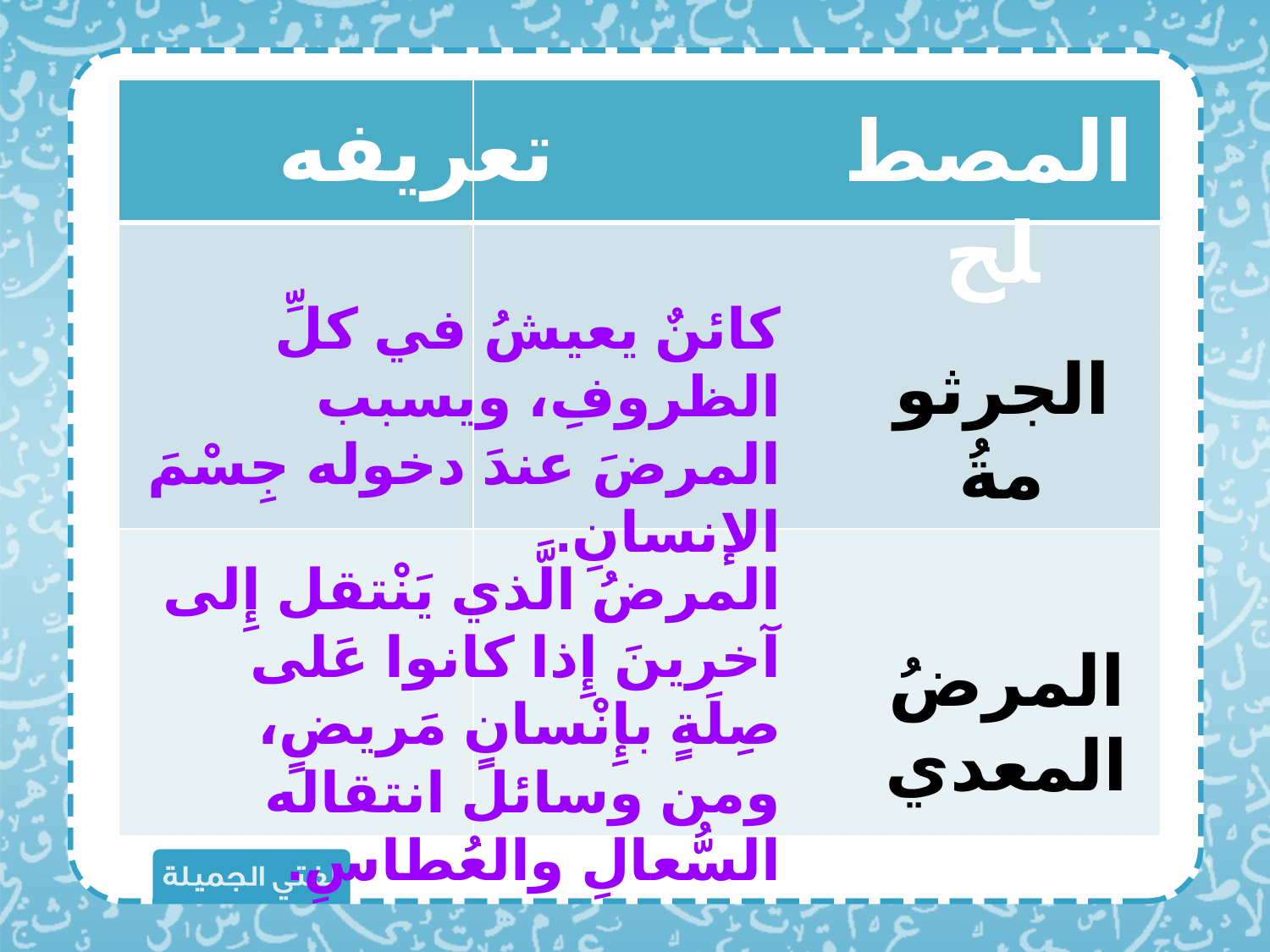

|  |  |
| --- | --- |
|  |  |
|  |  |
تعريفه
المصطلح
كائنٌ يعيشُ في كلِّ الظروفِ، ويسبب المرضَ عندَ دخوله جِسْمَ الإنسانِ.
الجرثومةُ
المرضُ الَّذي يَنْتقل إِلى آخرينَ إِذا كانوا عَلى صِلَةٍ بإِنْسانٍ مَريضٍ، ومن وسائل انتقاله السُّعالِ والعُطاسِ.
المرضُ المعدي